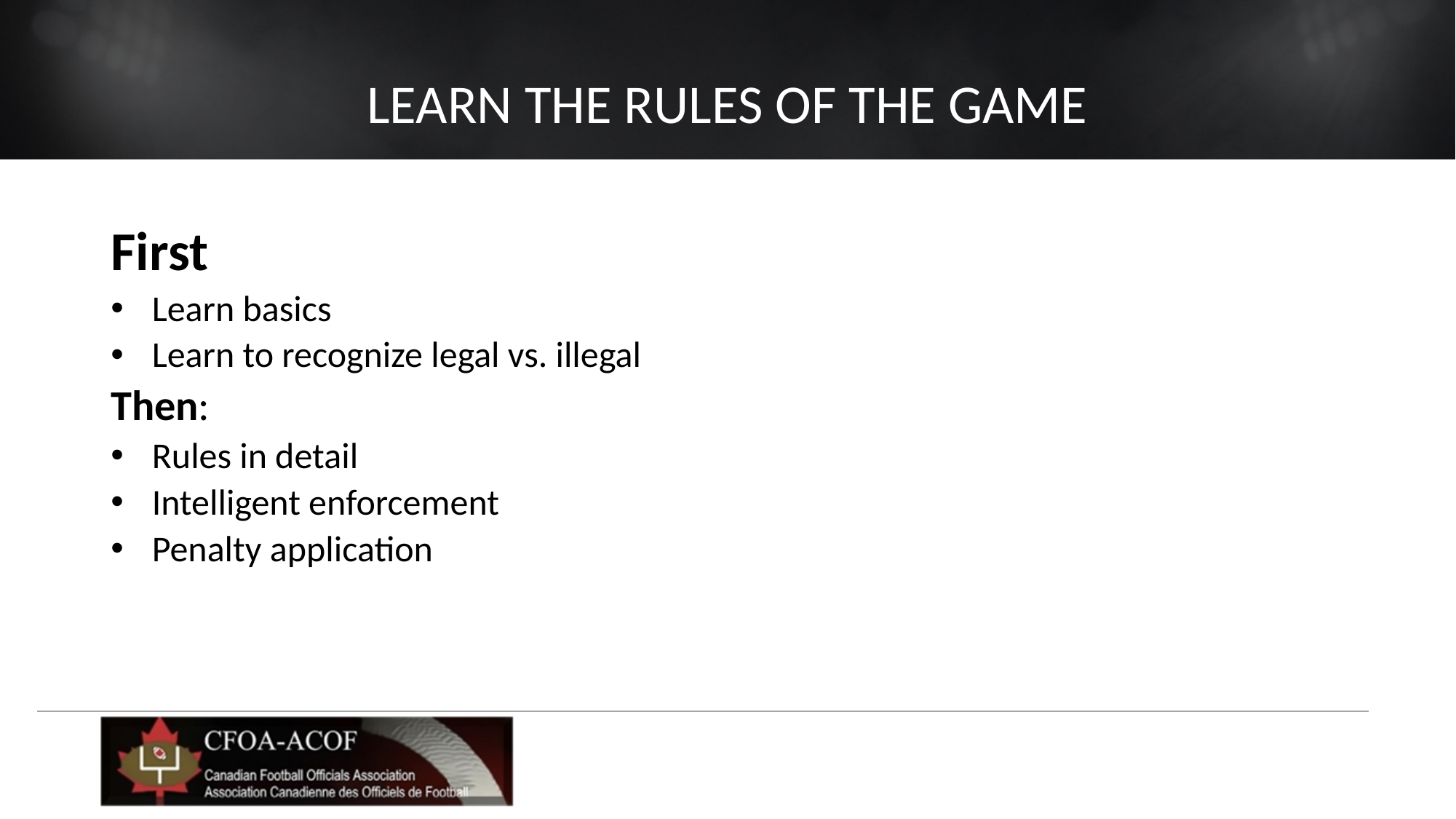

# Learn the Rules of the Game
First
Learn basics
Learn to recognize legal vs. illegal
Then:
Rules in detail
Intelligent enforcement
Penalty application